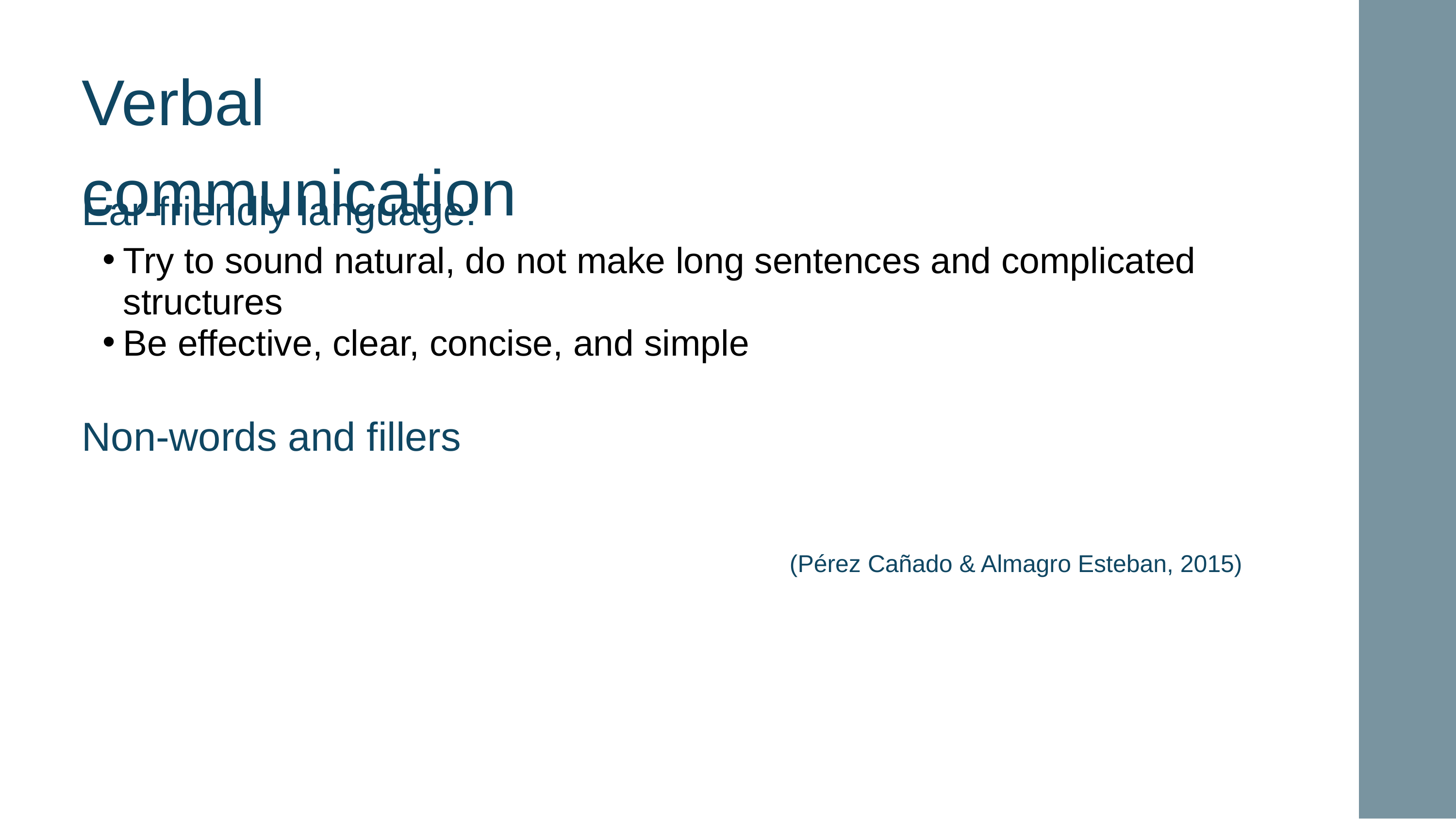

Verbal communication
Ear-friendly language:
Try to sound natural, do not make long sentences and complicated structures
Be effective, clear, concise, and simple
Non-words and fillers
(Pérez Cañado & Almagro Esteban, 2015)